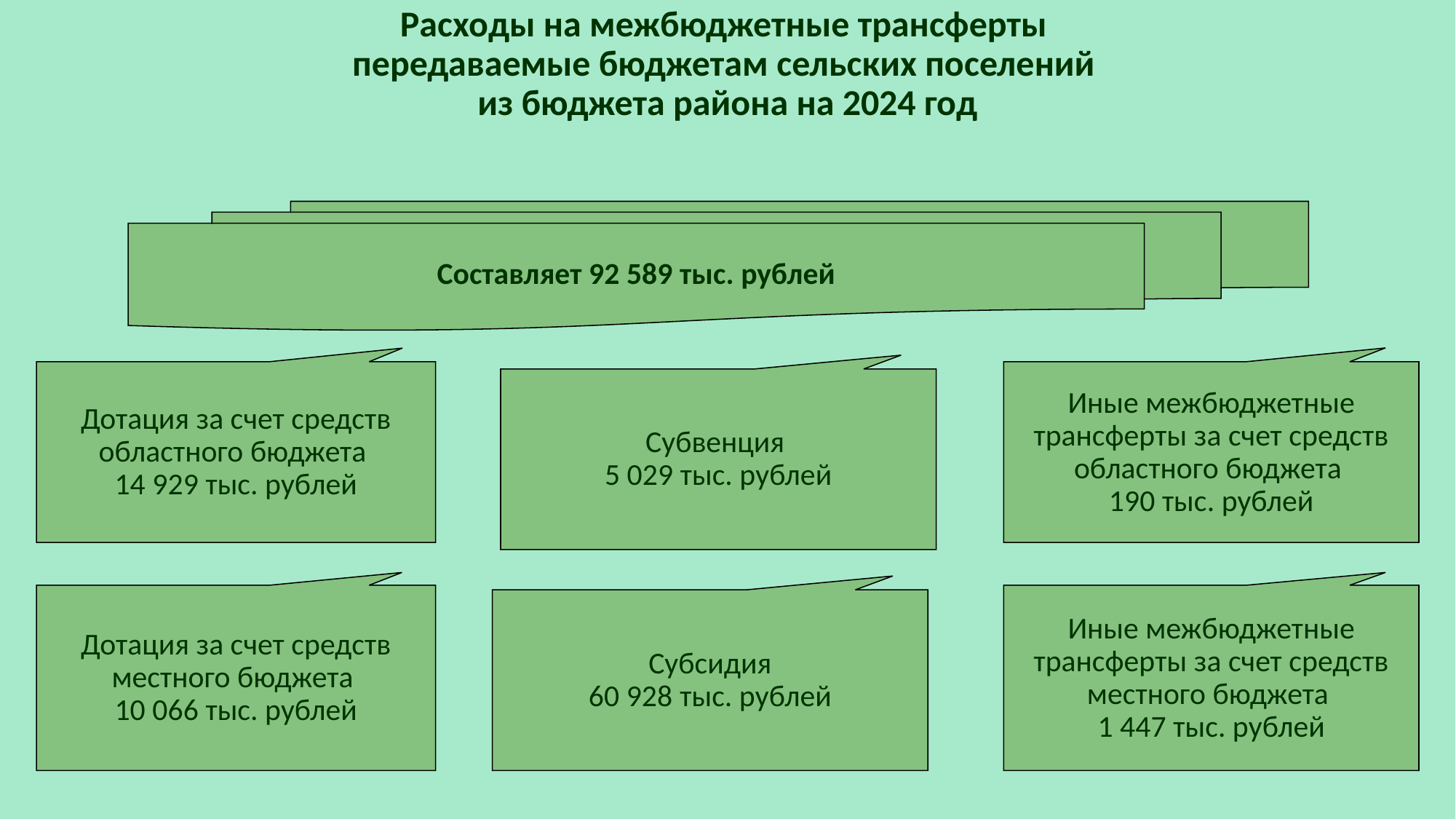

Расходы на межбюджетные трансферты
передаваемые бюджетам сельских поселений
из бюджета района на 2024 год
Составляет 92 589 тыс. рублей
Дотация за счет средств областного бюджета
14 929 тыс. рублей
Иные межбюджетные трансферты за счет средств областного бюджета
190 тыс. рублей
Субвенция
5 029 тыс. рублей
Дотация за счет средств местного бюджета
10 066 тыс. рублей
Иные межбюджетные трансферты за счет средств местного бюджета
1 447 тыс. рублей
Субсидия
60 928 тыс. рублей